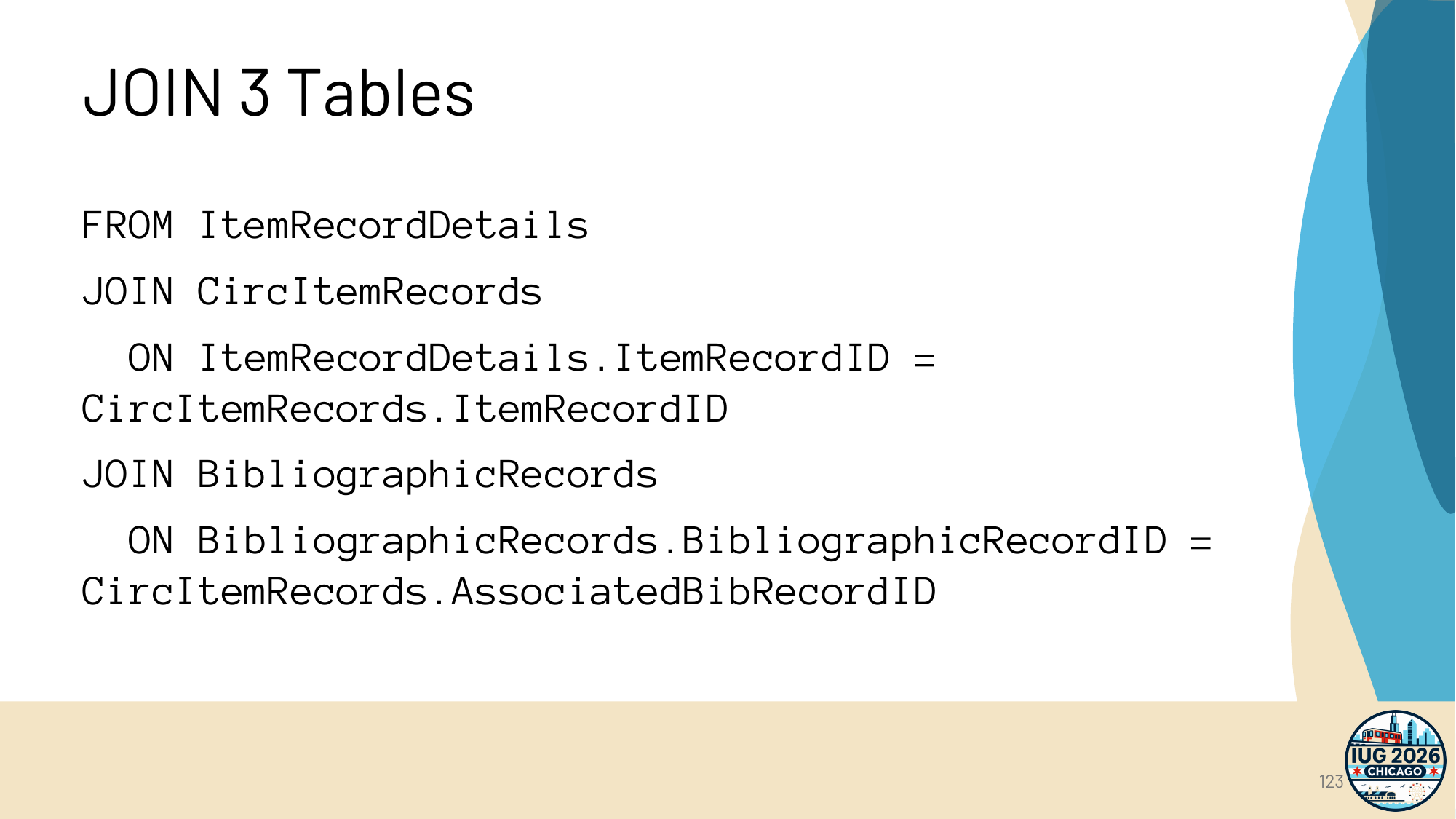

# JOIN 3 Tables
FROM ItemRecordDetails
JOIN CircItemRecords
  ON ItemRecordDetails.ItemRecordID = CircItemRecords.ItemRecordID
JOIN BibliographicRecords
  ON BibliographicRecords.BibliographicRecordID = CircItemRecords.AssociatedBibRecordID

123